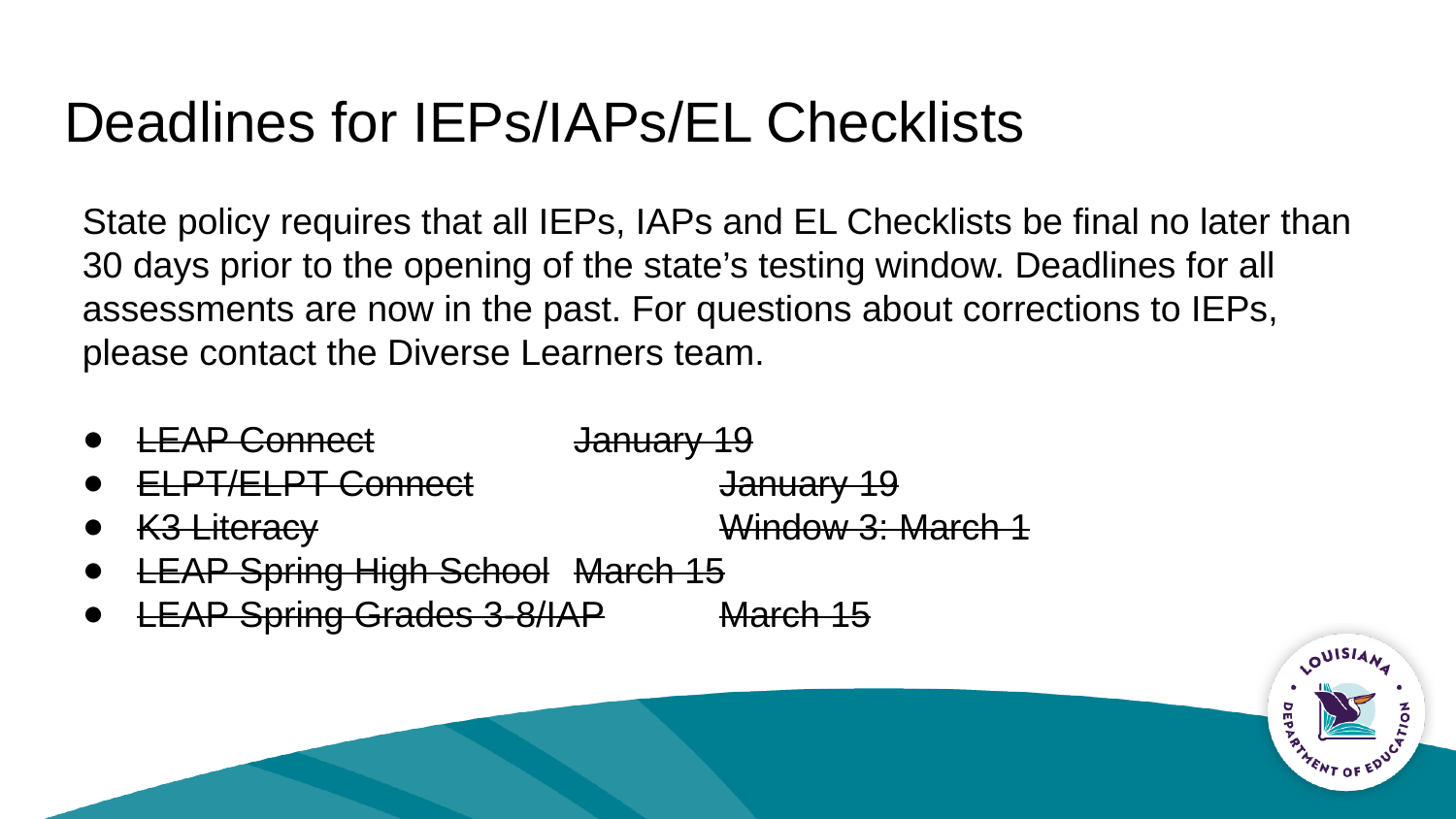

# Deadlines for IEPs/IAPs/EL Checklists
State policy requires that all IEPs, IAPs and EL Checklists be final no later than 30 days prior to the opening of the state’s testing window. Deadlines for all assessments are now in the past. For questions about corrections to IEPs, please contact the Diverse Learners team.

LEAP Connect		January 19
ELPT/ELPT Connect		January 19
K3 Literacy			Window 3: March 1
LEAP Spring High School	March 15
LEAP Spring Grades 3-8/IAP	March 15